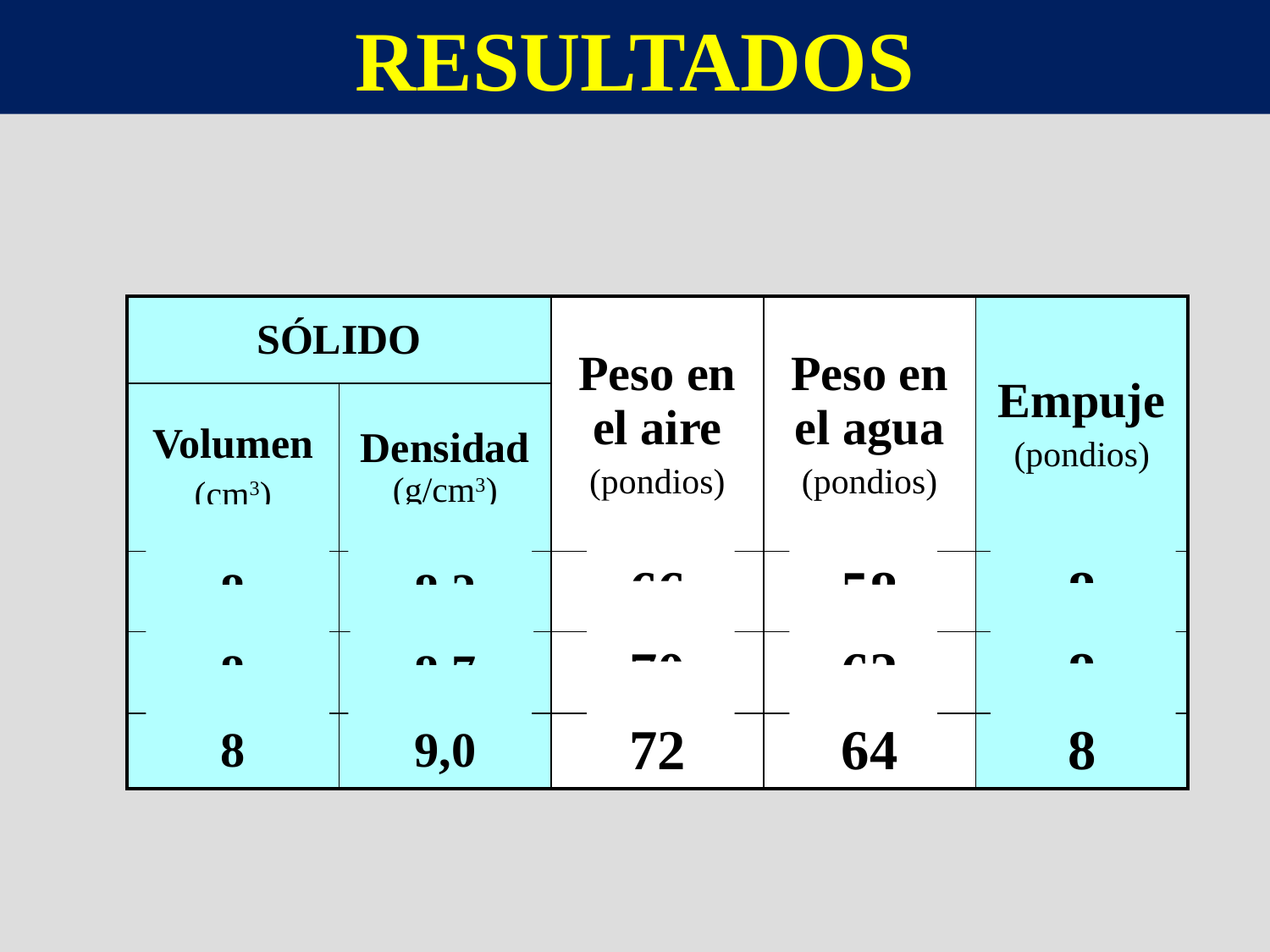

RESULTADOS
| SÓLIDO |  | Peso en el aire (pondios) | Peso en el agua (pondios) | Empuje (pondios) |
| --- | --- | --- | --- | --- |
| Volumen (cm3) | Densidad (g/cm3) |  |  |  |
| 8 | 8,2 | 66 | 58 | 8 |
| 8 | 8,7 | 70 | 62 | 8 |
| 8 | 9,0 | 72 | 64 | 8 |